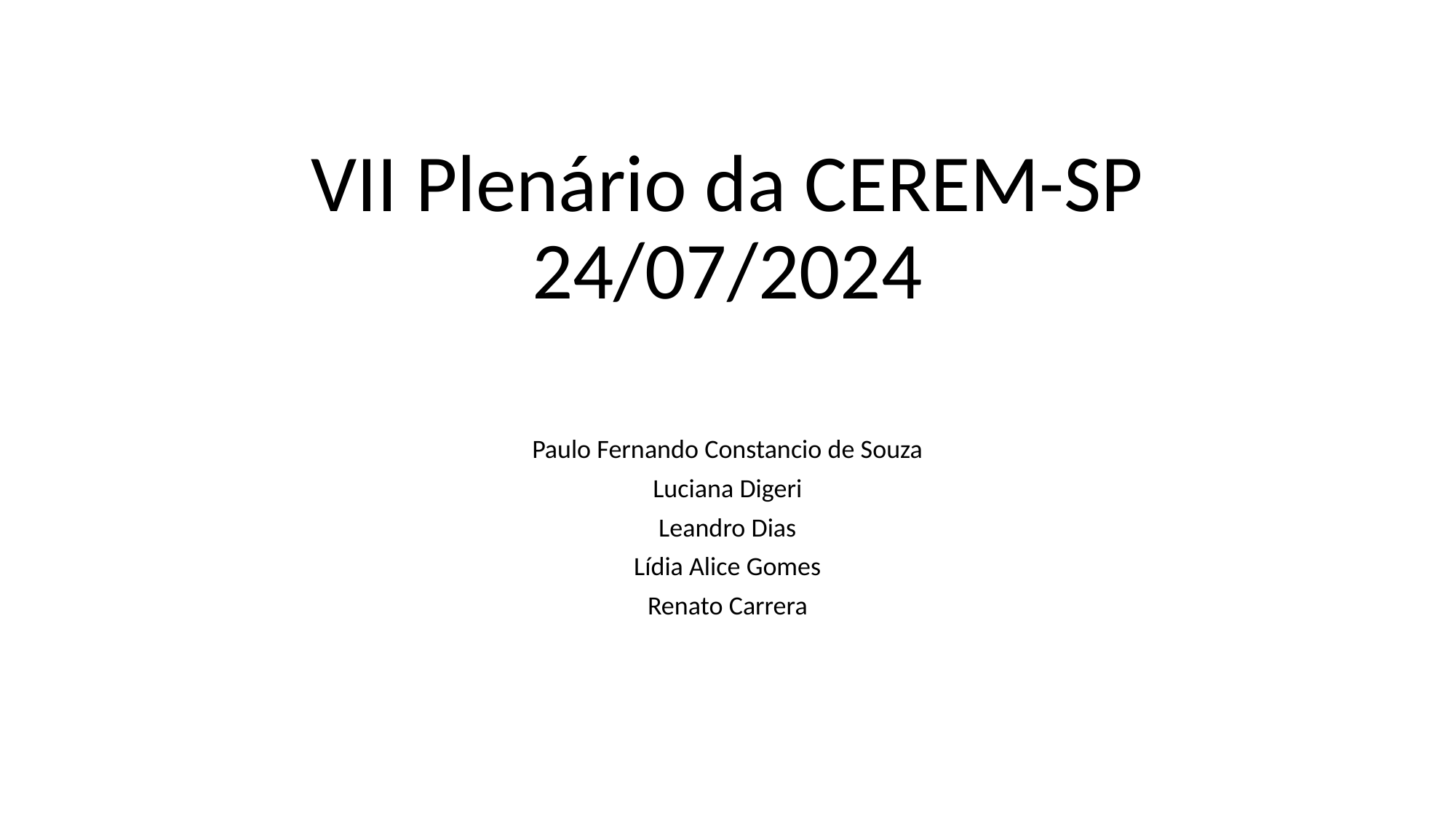

# VII Plenário da CEREM-SP 24/07/2024
Paulo Fernando Constancio de Souza
Luciana Digeri
Leandro Dias
Lídia Alice Gomes
Renato Carrera